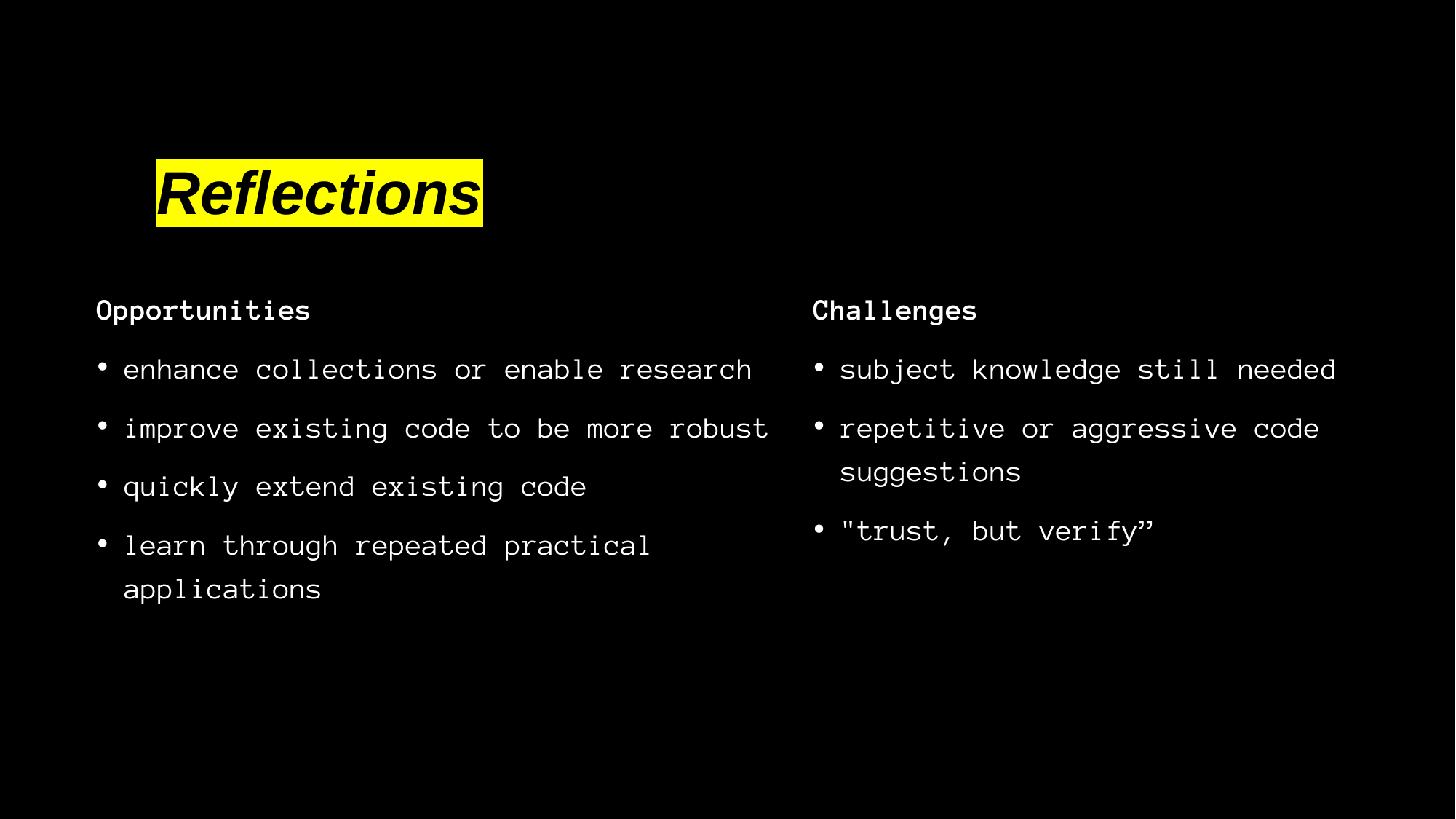

# Reflections
Opportunities
enhance collections or enable research
improve existing code to be more robust
quickly extend existing code
learn through repeated practical applications
Challenges
subject knowledge still needed
repetitive or aggressive code suggestions
"trust, but verify”